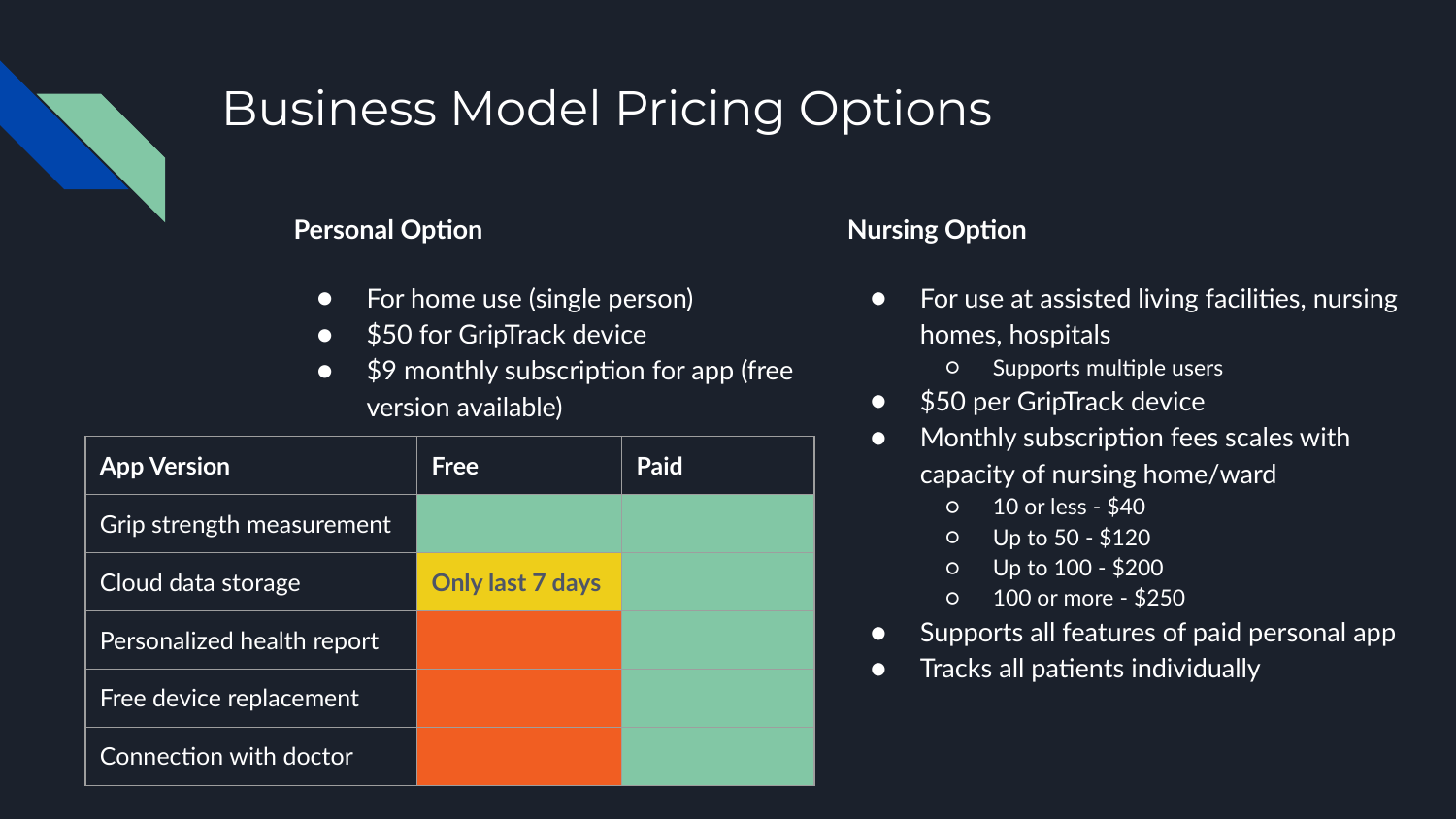

# Business Model Pricing Options
Personal Option
For home use (single person)
$50 for GripTrack device
$9 monthly subscription for app (free version available)
Nursing Option
For use at assisted living facilities, nursing homes, hospitals
Supports multiple users
$50 per GripTrack device
Monthly subscription fees scales with capacity of nursing home/ward
10 or less - $40
Up to 50 - $120
Up to 100 - $200
100 or more - $250
Supports all features of paid personal app
Tracks all patients individually
| App Version | Free | Paid |
| --- | --- | --- |
| Grip strength measurement |  |  |
| Cloud data storage | Only last 7 days |  |
| Personalized health report |  |  |
| Free device replacement |  |  |
| Connection with doctor |  |  |